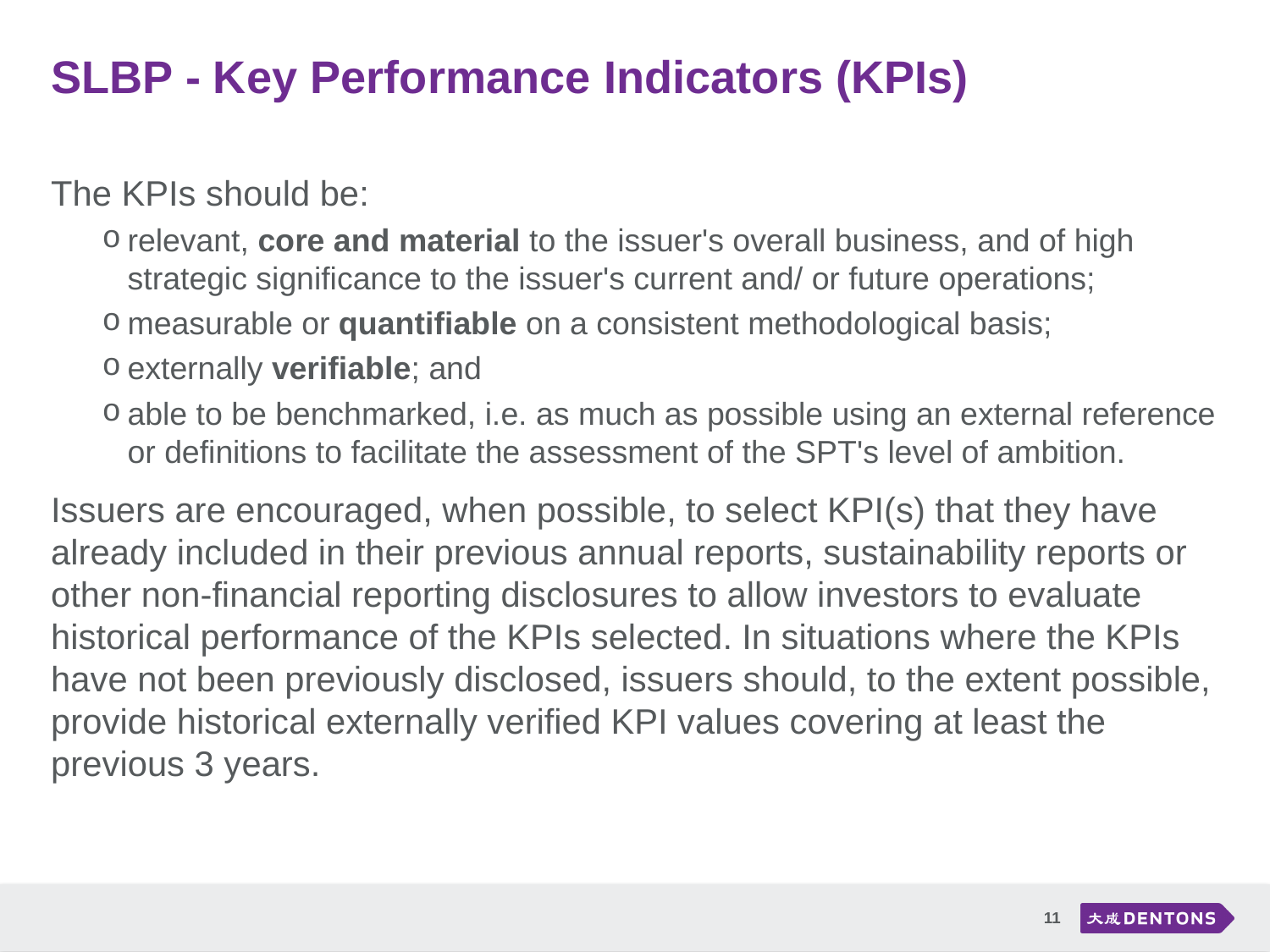

# SLBP - Key Performance Indicators (KPIs)
The KPIs should be:
relevant, core and material to the issuer's overall business, and of high strategic significance to the issuer's current and/ or future operations;
measurable or quantifiable on a consistent methodological basis;
externally verifiable; and
able to be benchmarked, i.e. as much as possible using an external reference or definitions to facilitate the assessment of the SPT's level of ambition.
Issuers are encouraged, when possible, to select KPI(s) that they have already included in their previous annual reports, sustainability reports or other non-financial reporting disclosures to allow investors to evaluate historical performance of the KPIs selected. In situations where the KPIs have not been previously disclosed, issuers should, to the extent possible, provide historical externally verified KPI values covering at least the previous 3 years.

11